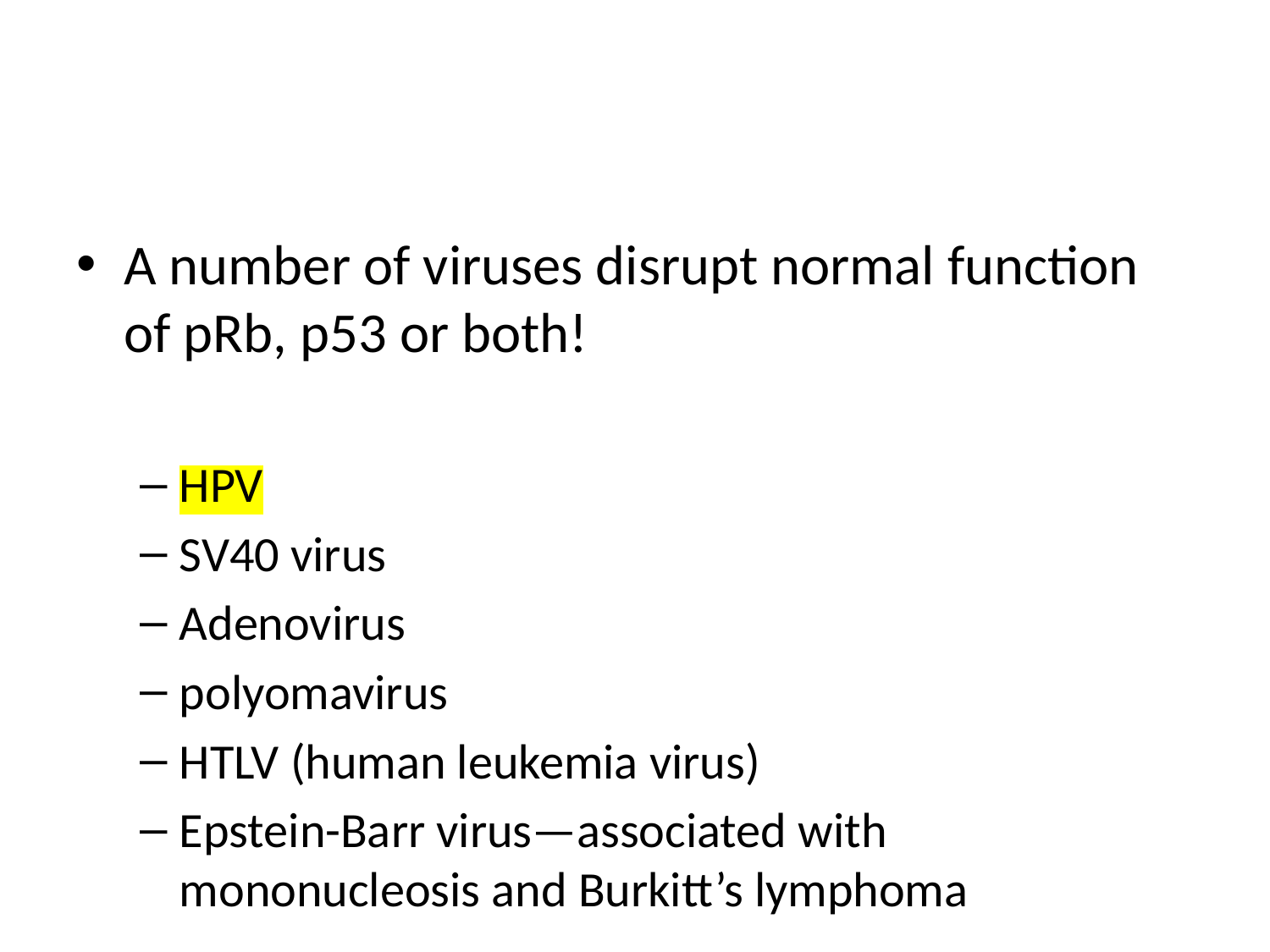

#
A number of viruses disrupt normal function of pRb, p53 or both!

HPV
SV40 virus
Adenovirus
polyomavirus
HTLV (human leukemia virus)
Epstein-Barr virus—associated with mononucleosis and Burkitt’s lymphoma